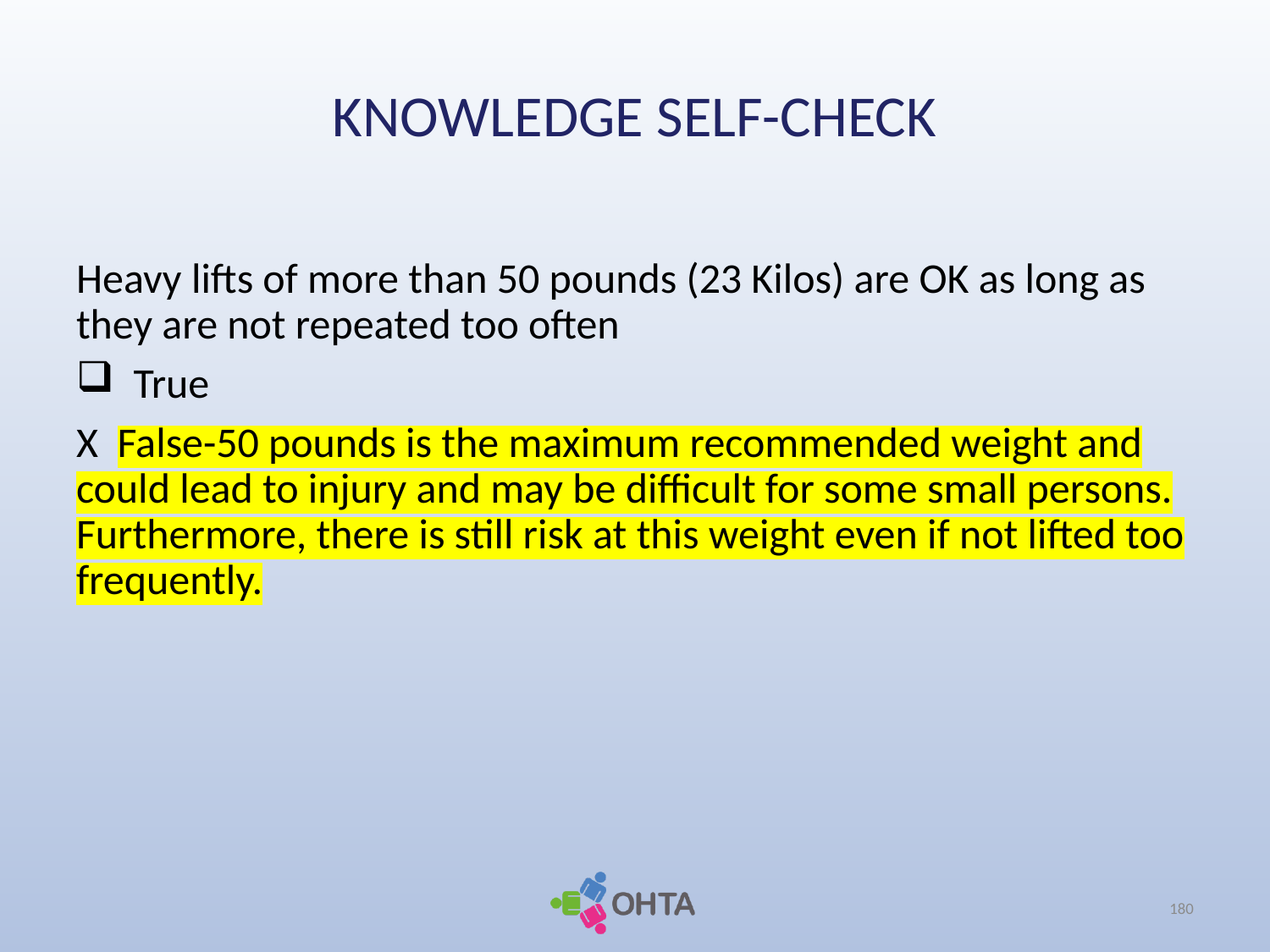

# KNOWLEDGE SELF-CHECK
Heavy lifts of more than 50 pounds (23 Kilos) are OK as long as they are not repeated too often
  True
X  False-50 pounds is the maximum recommended weight and could lead to injury and may be difficult for some small persons. Furthermore, there is still risk at this weight even if not lifted too frequently.

180